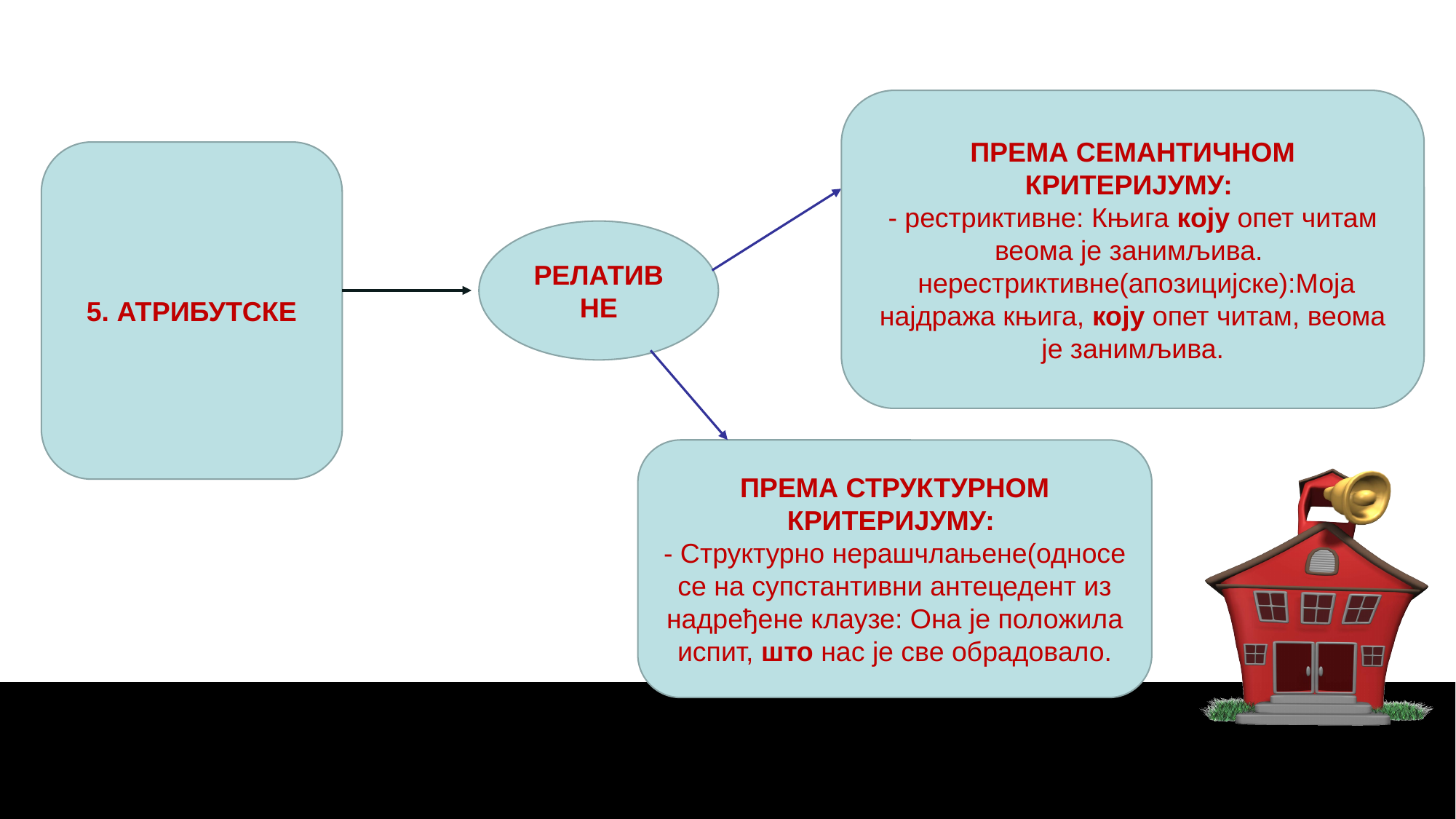

ПРЕМА СЕМАНТИЧНОМ КРИТЕРИЈУМУ:
- рестриктивне: Књига коју опет читам веома је занимљива.
 нерестриктивне(апозицијске):Моја најдража књига, коју опет читам, веома је занимљива.
5. АТРИБУТСКЕ
РЕЛАТИВНЕ
ПРЕМА СТРУКТУРНОМ КРИТЕРИЈУМУ:
- Структурно нерашчлањене(односе се на супстантивни антецедент из надређене клаузе: Она је положила испит, што нас је све обрадовало.